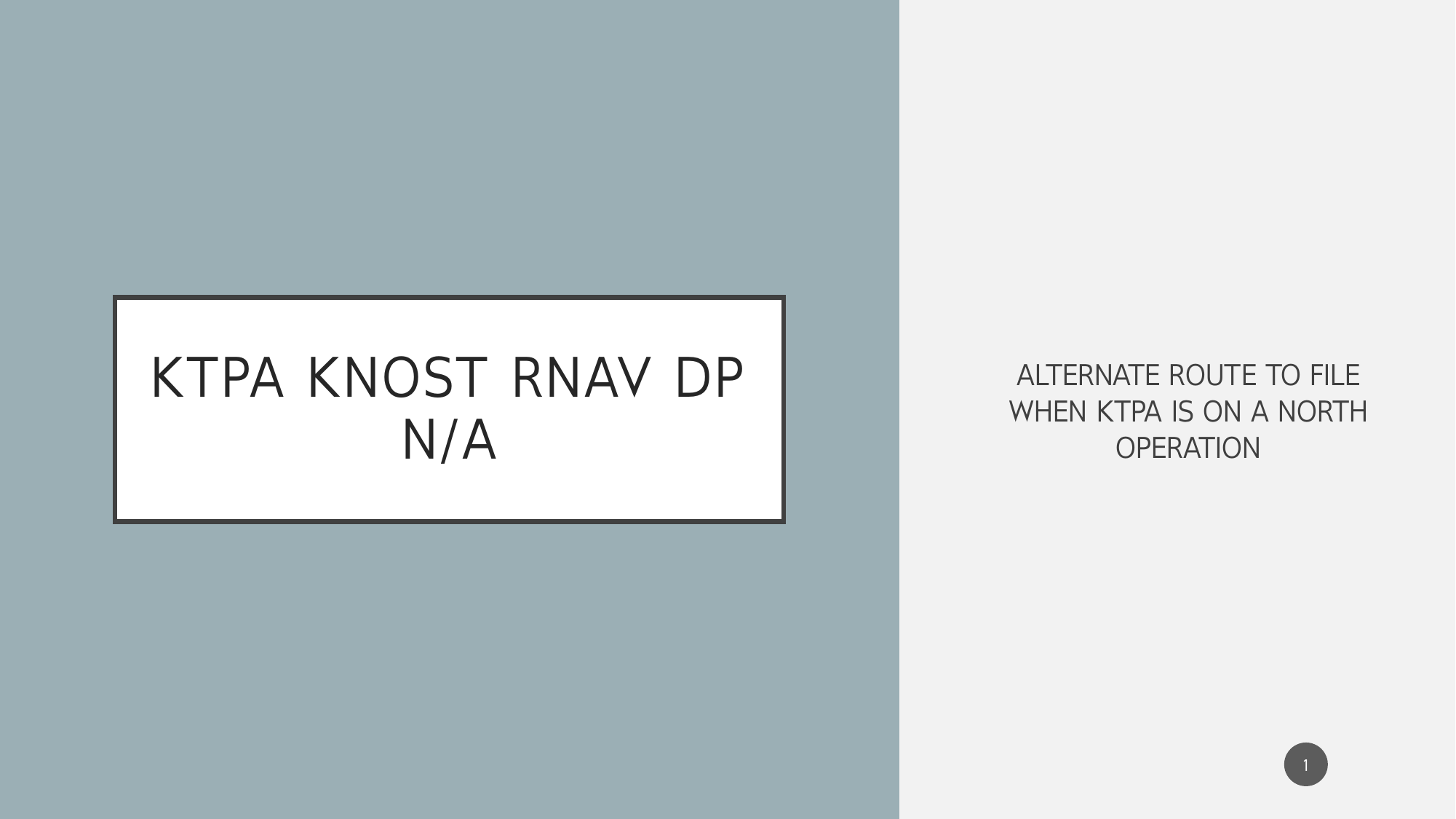

ALTERNATE ROUTE TO FILE WHEN KTPA IS ON A NORTH OPERATION
# KTPA KNOST RNAV DP N/A
1